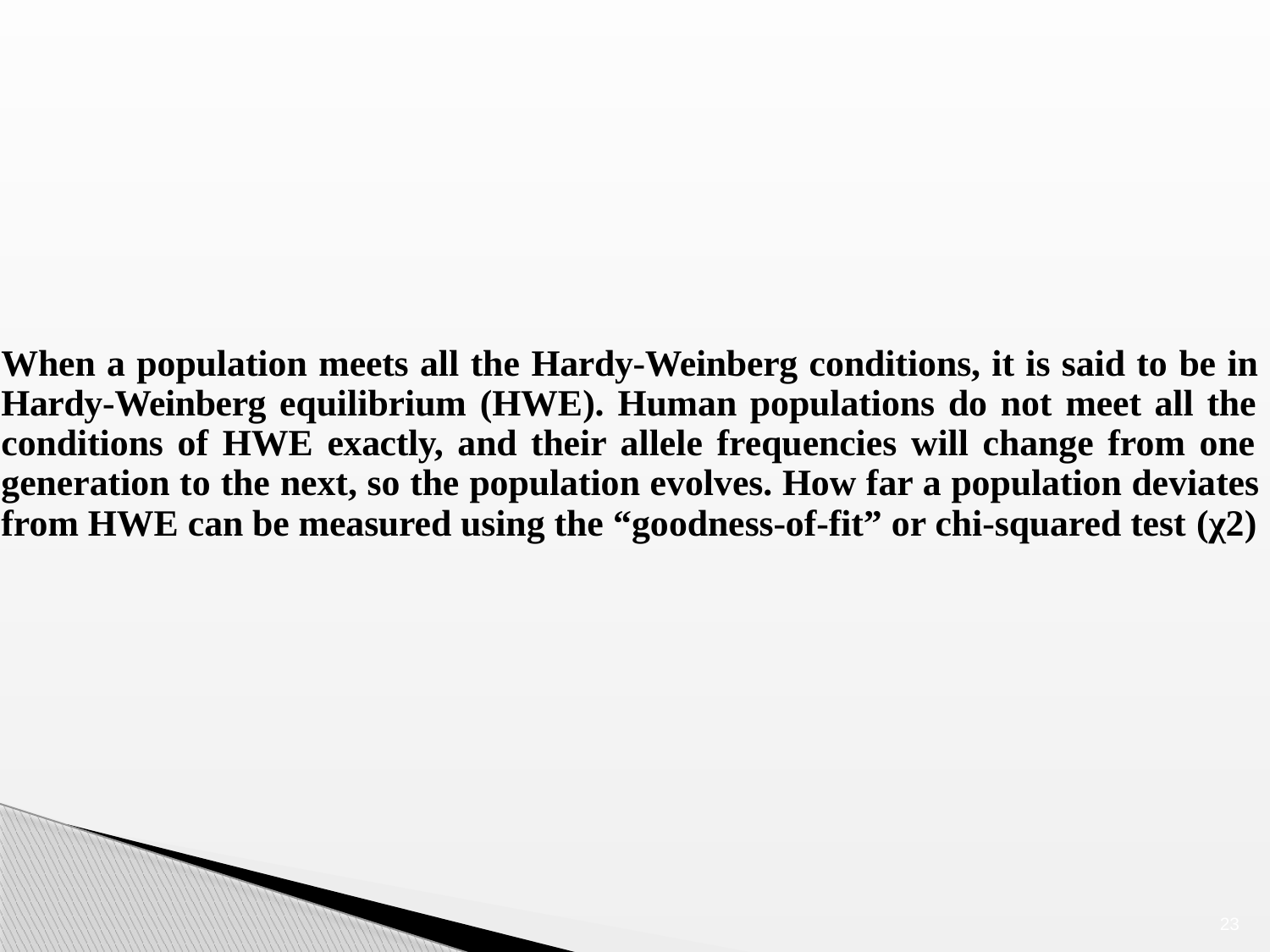

# When a population meets all the Hardy-Weinberg conditions, it is said to be in  Hardy-Weinberg equilibrium (HWE). Human populations do not meet all the  conditions of HWE exactly, and their allele frequencies will change from one  generation to the next, so the population evolves. How far a population deviates  from HWE can be measured using the “goodness-of-fit” or chi-squared test (χ2)
23